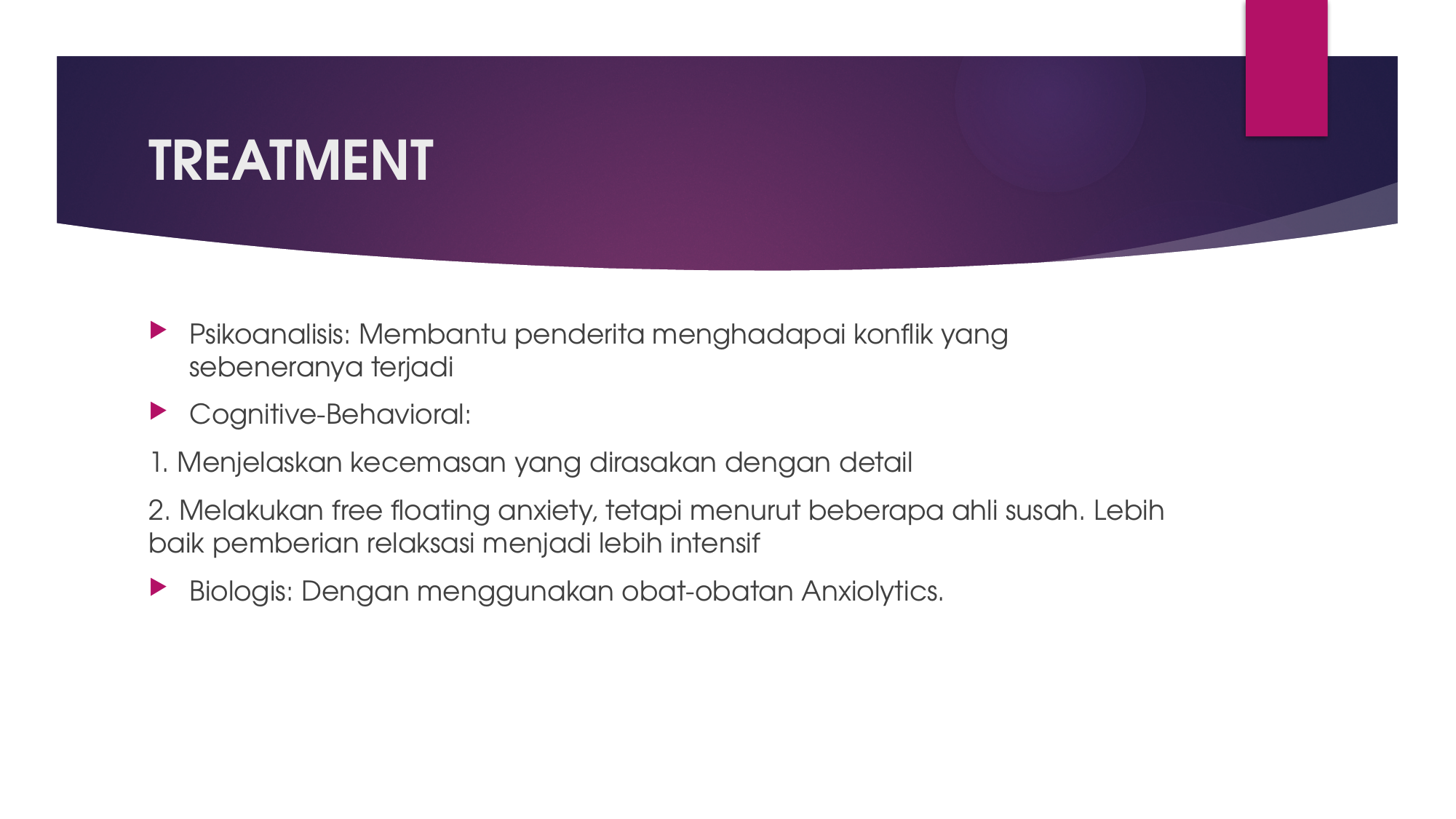

# TREATMENT
Psikoanalisis: Membantu penderita menghadapai konflik yang sebeneranya terjadi
Cognitive-Behavioral:
1. Menjelaskan kecemasan yang dirasakan dengan detail
2. Melakukan free floating anxiety, tetapi menurut beberapa ahli susah. Lebih baik pemberian relaksasi menjadi lebih intensif
Biologis: Dengan menggunakan obat-obatan Anxiolytics.